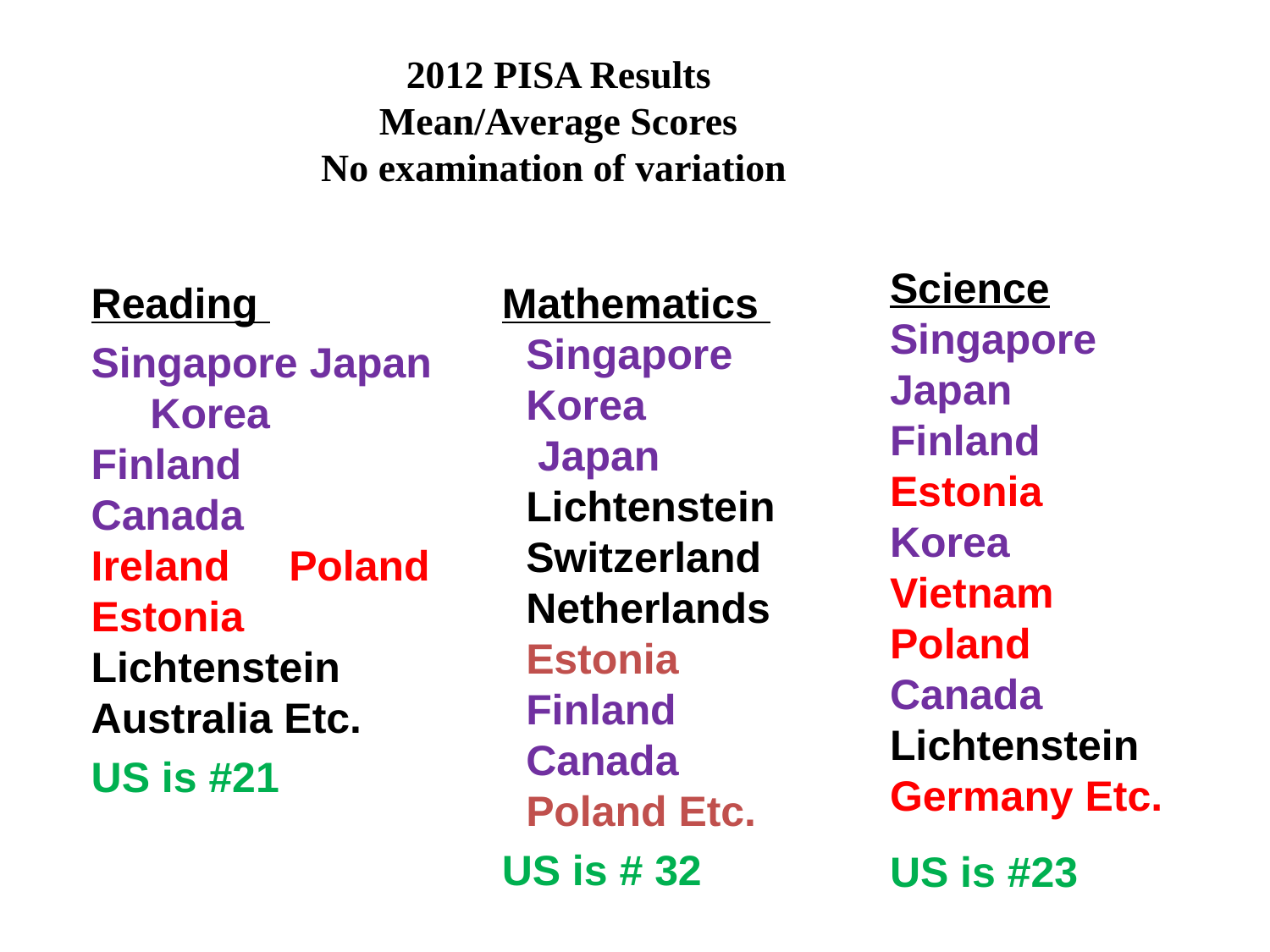

# 2012 PISA Results Mean/Average Scores No examination of variation
Science
Singapore Japan       Finland    Estonia
Korea
Vietnam
Poland     Canada   Lichtenstein  Germany Etc.
US is #23
  Mathematics   Singapore  Korea                 Japan Lichtenstein Switzerland Netherlands Estonia Finland Canada  Poland Etc.
  US is # 32
   	Reading
	Singapore Japan         Korea       Finland                  Canada         Ireland     Poland    Estonia       Lichtenstein    Australia Etc.
	US is #21